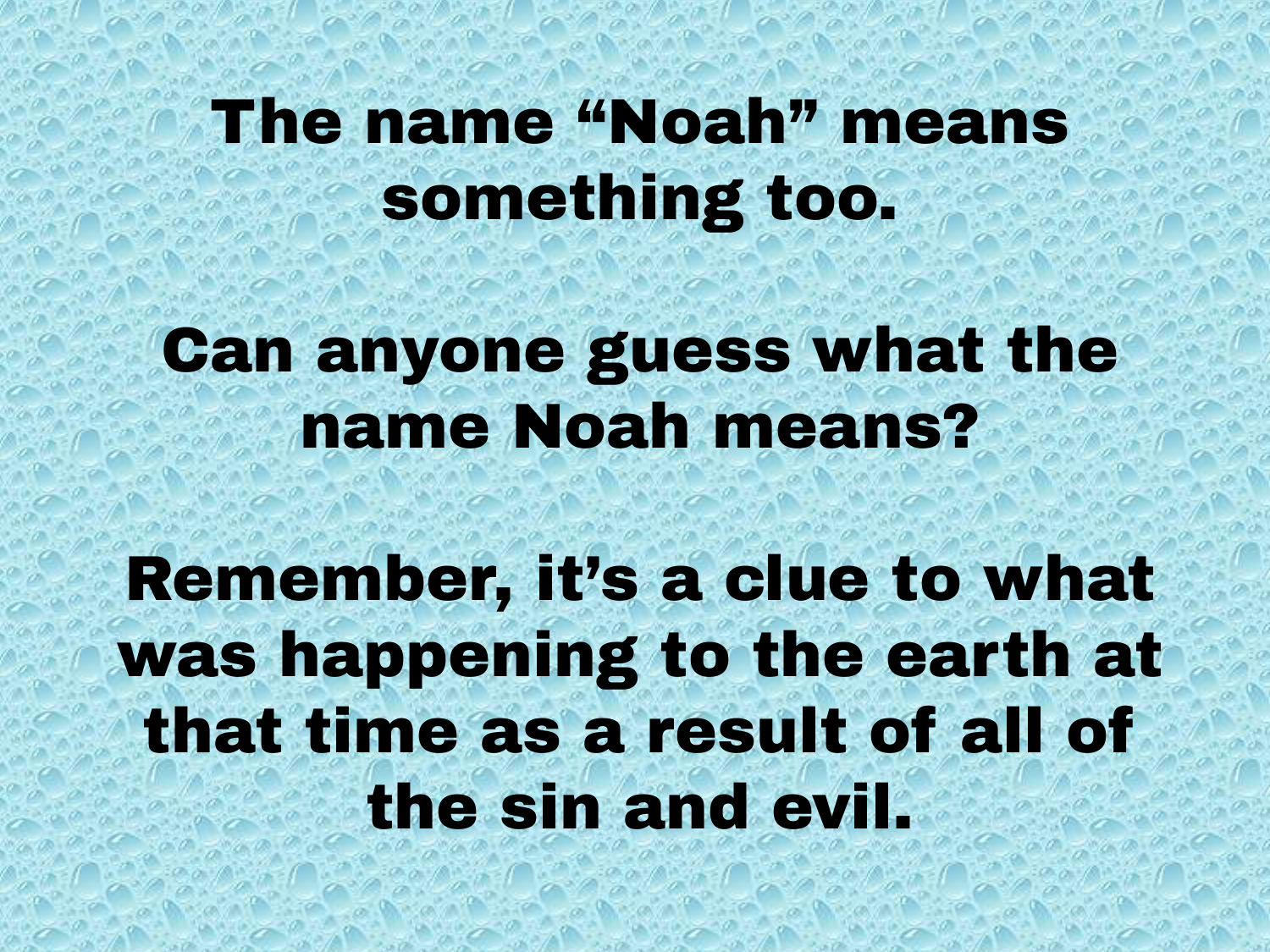

The name “Noah” means something too.

Can anyone guess what the name Noah means?

Remember, it’s a clue to what was happening to the earth at that time as a result of all of the sin and evil.